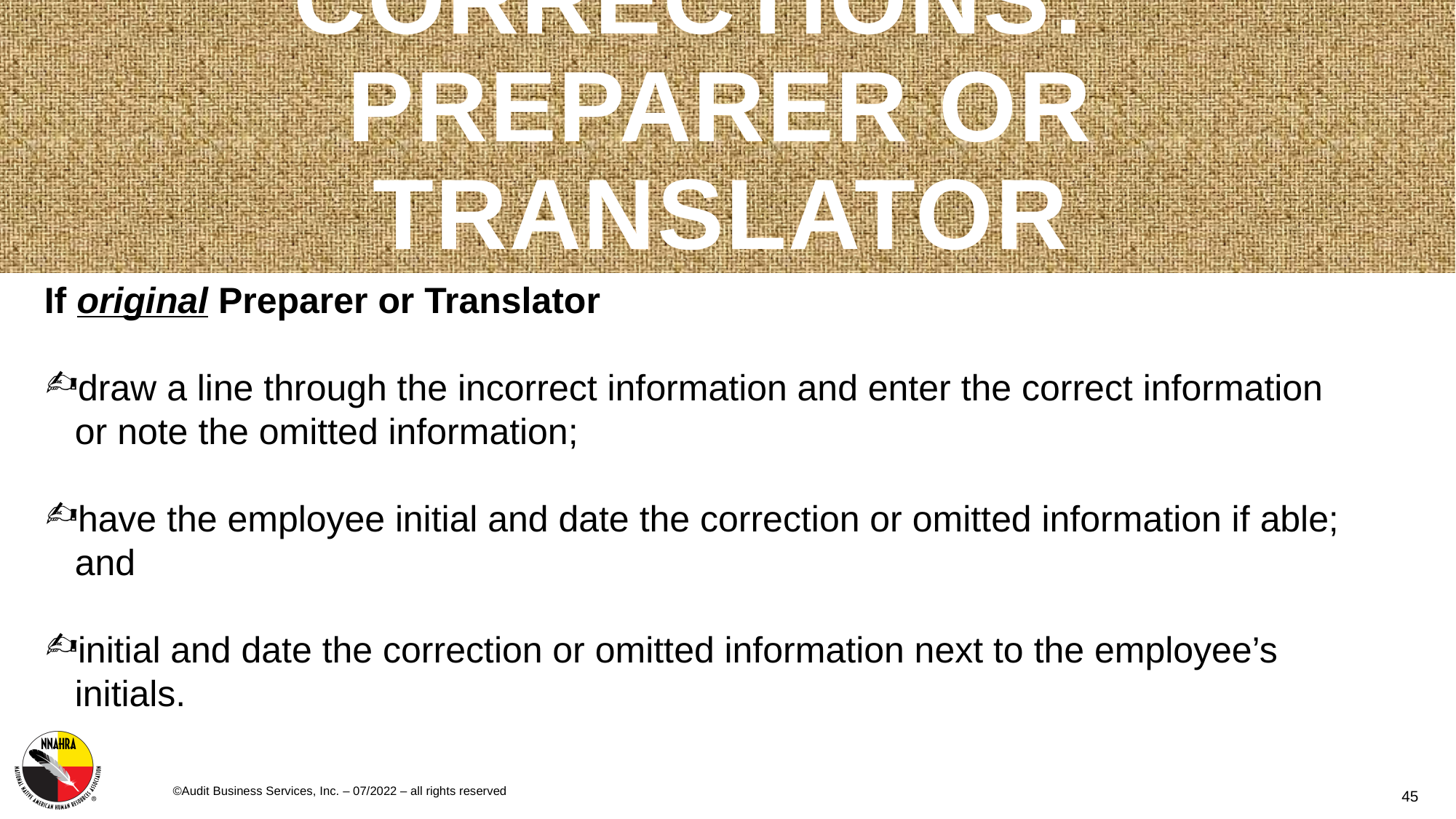

# Corrections: Preparer or Translator
If original Preparer or Translator

draw a line through the incorrect information and enter the correct information or note the omitted information;

have the employee initial and date the correction or omitted information if able; and

initial and date the correction or omitted information next to the employee’s initials.